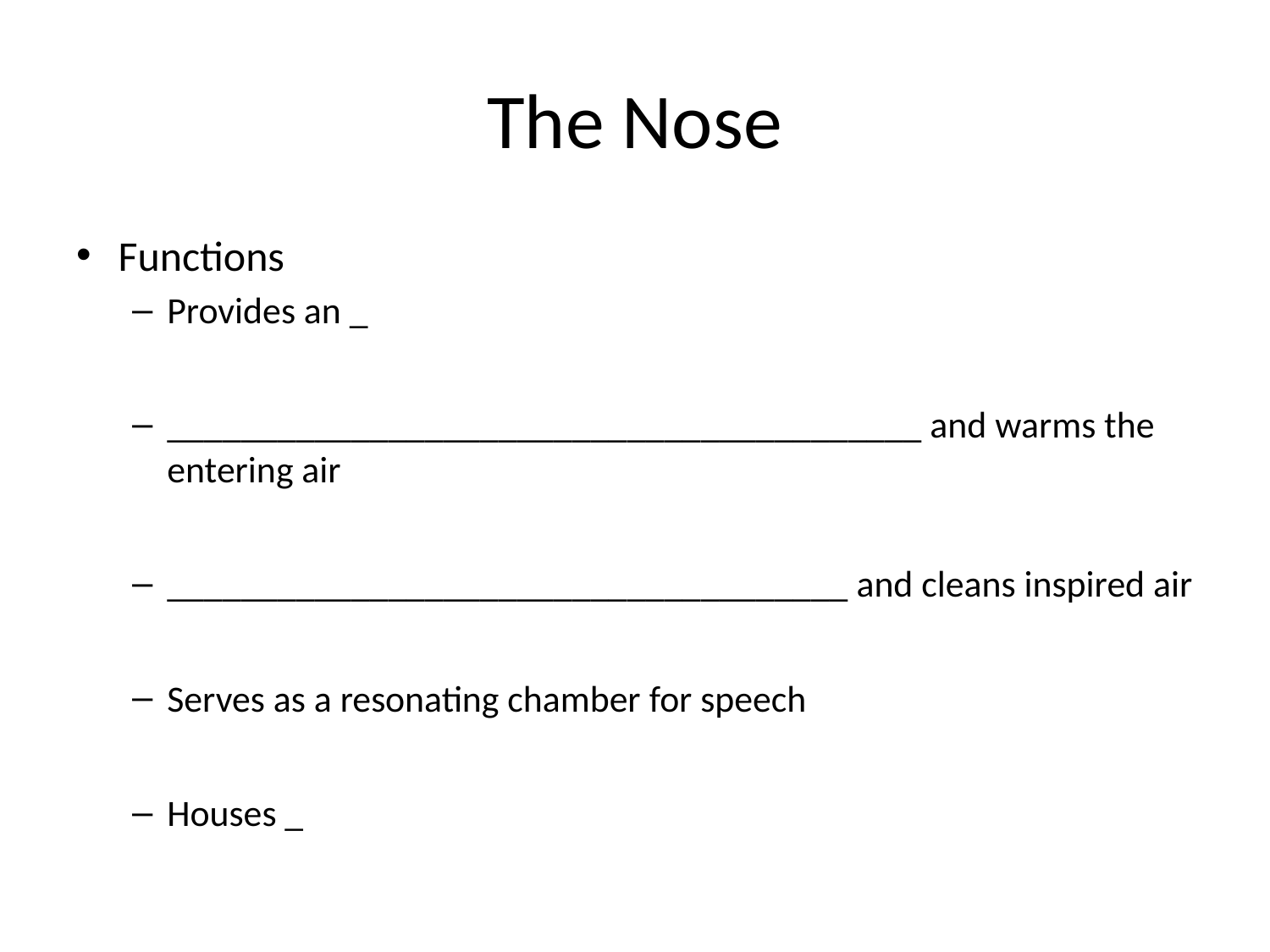

# The Nose
Functions
Provides an _

_________________________________________ and warms the entering air

_____________________________________ and cleans inspired air

Serves as a resonating chamber for speech

Houses _